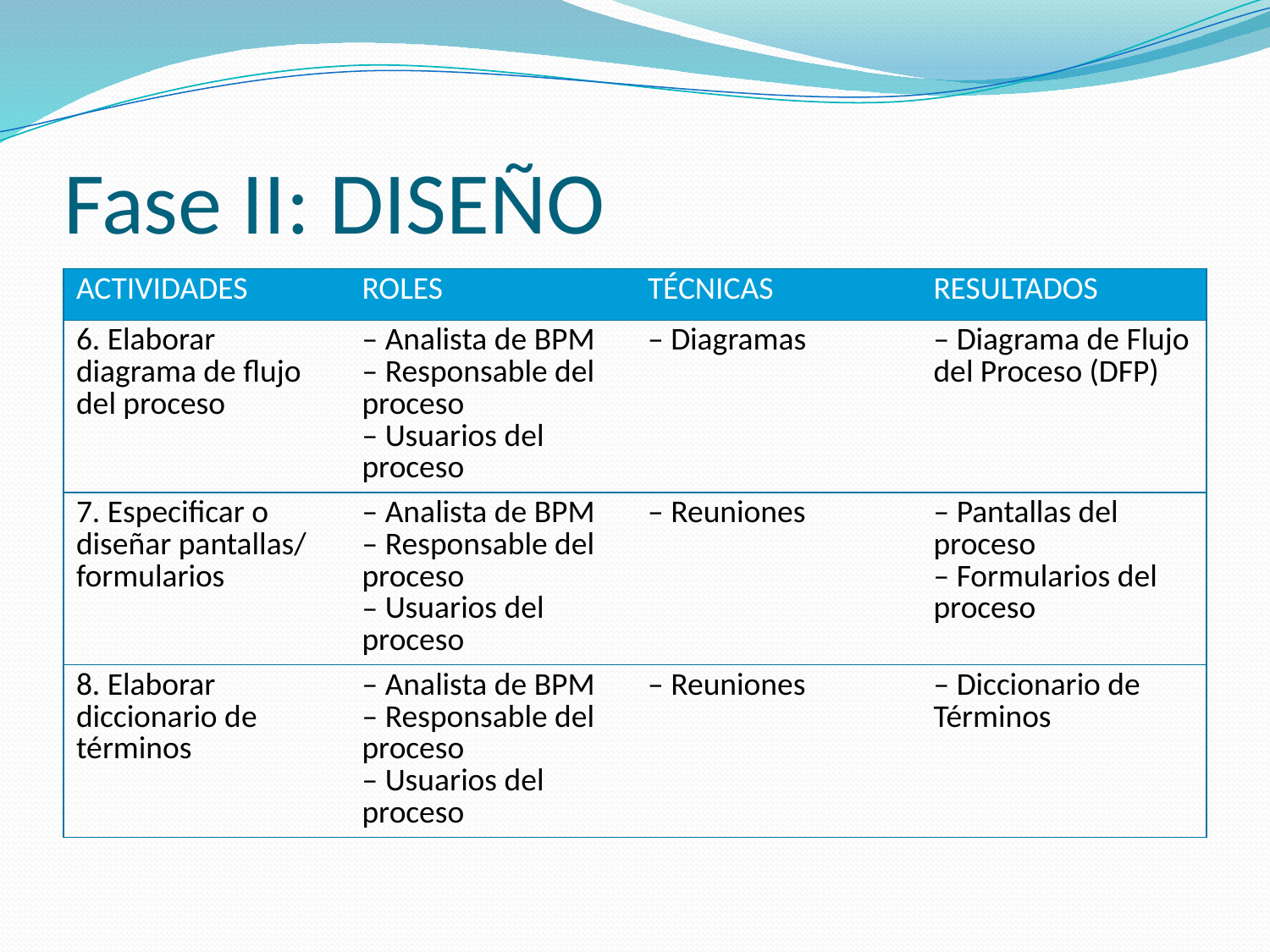

# Fase II: DISEÑO
| ACTIVIDADES | ROLES | TÉCNICAS | RESULTADOS |
| --- | --- | --- | --- |
| 6. Elaborar diagrama de flujo del proceso | Analista de BPM Responsable del proceso Usuarios del proceso | Diagramas | Diagrama de Flujo del Proceso (DFP) |
| 7. Especificar o diseñar pantallas/ formularios | Analista de BPM Responsable del proceso Usuarios del proceso | Reuniones | Pantallas del proceso Formularios del proceso |
| 8. Elaborar diccionario de términos | Analista de BPM Responsable del proceso Usuarios del proceso | Reuniones | Diccionario de Términos |